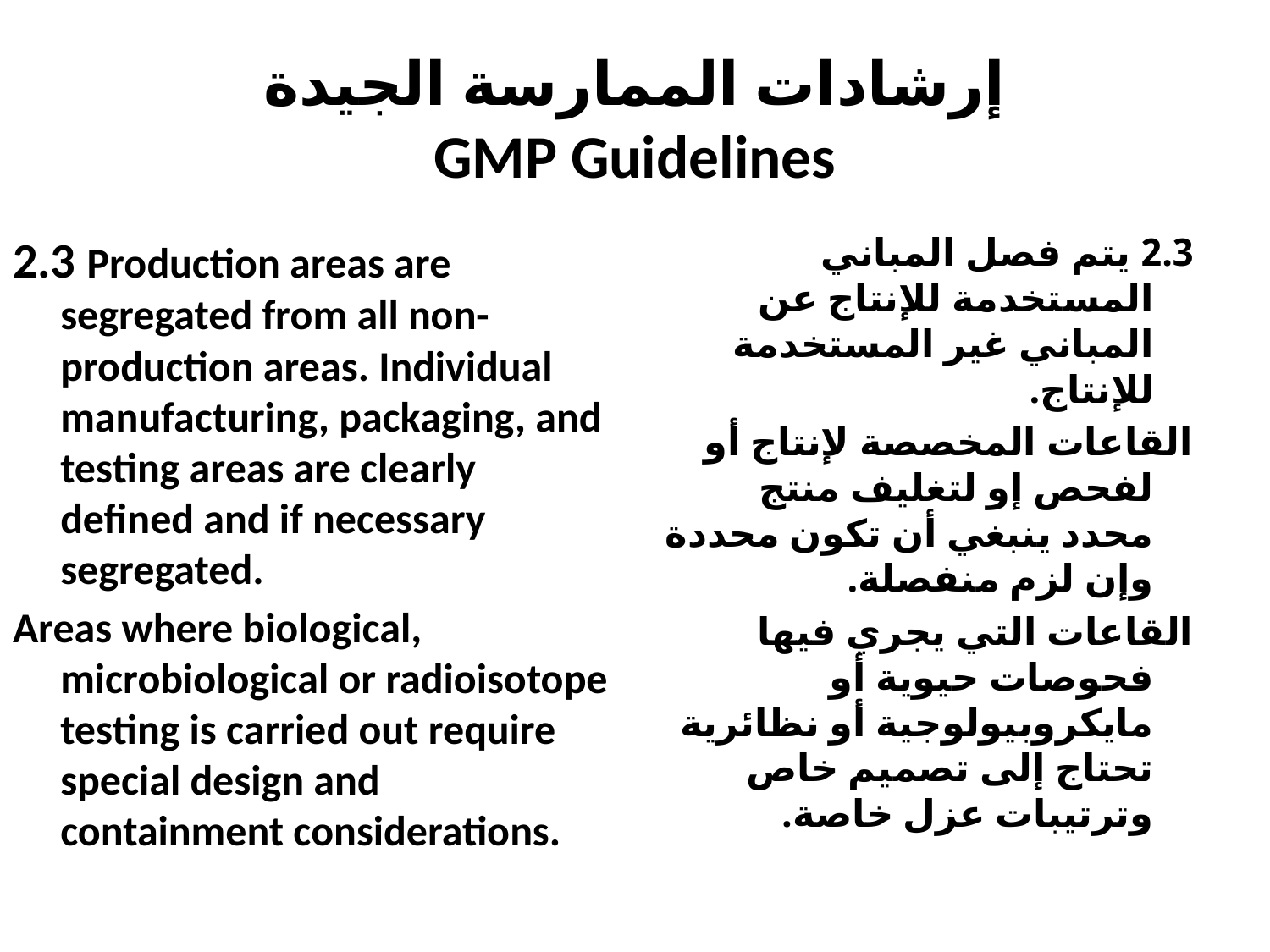

# إرشادات الممارسة الجيدة GMP Guidelines
2.3 Production areas are segregated from all non-production areas. Individual manufacturing, packaging, and testing areas are clearly defined and if necessary segregated.
Areas where biological, microbiological or radioisotope testing is carried out require special design and containment considerations.

2.3 يتم فصل المباني المستخدمة للإنتاج عن المباني غير المستخدمة للإنتاج.
القاعات المخصصة لإنتاج أو لفحص إو لتغليف منتج محدد ينبغي أن تكون محددة وإن لزم منفصلة.
القاعات التي يجري فيها فحوصات حيوية أو مايكروبيولوجية أو نظائرية تحتاج إلى تصميم خاص وترتيبات عزل خاصة.